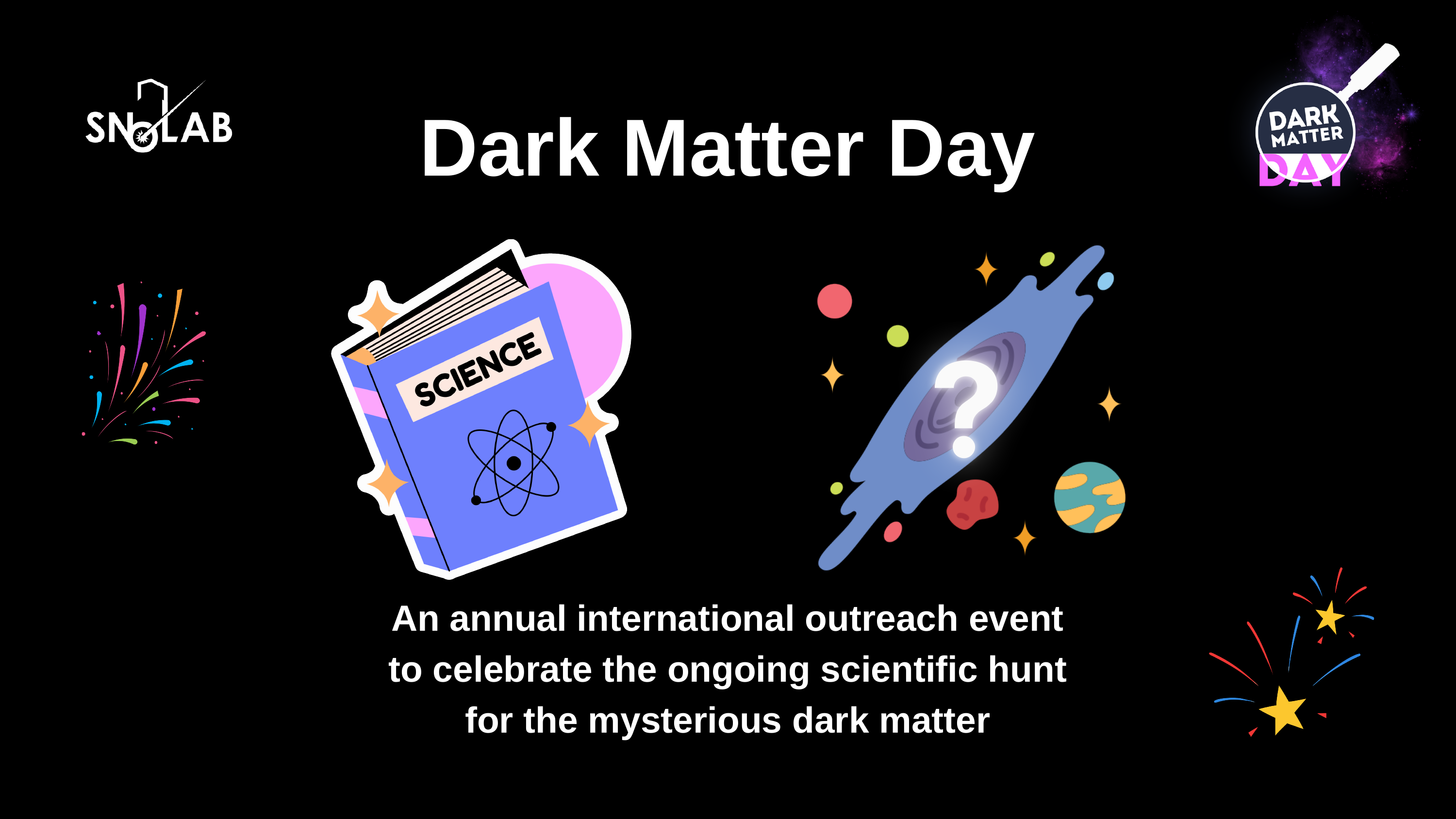

Dark Matter Day

An annual international outreach event to celebrate the ongoing scientific hunt for the mysterious dark matter